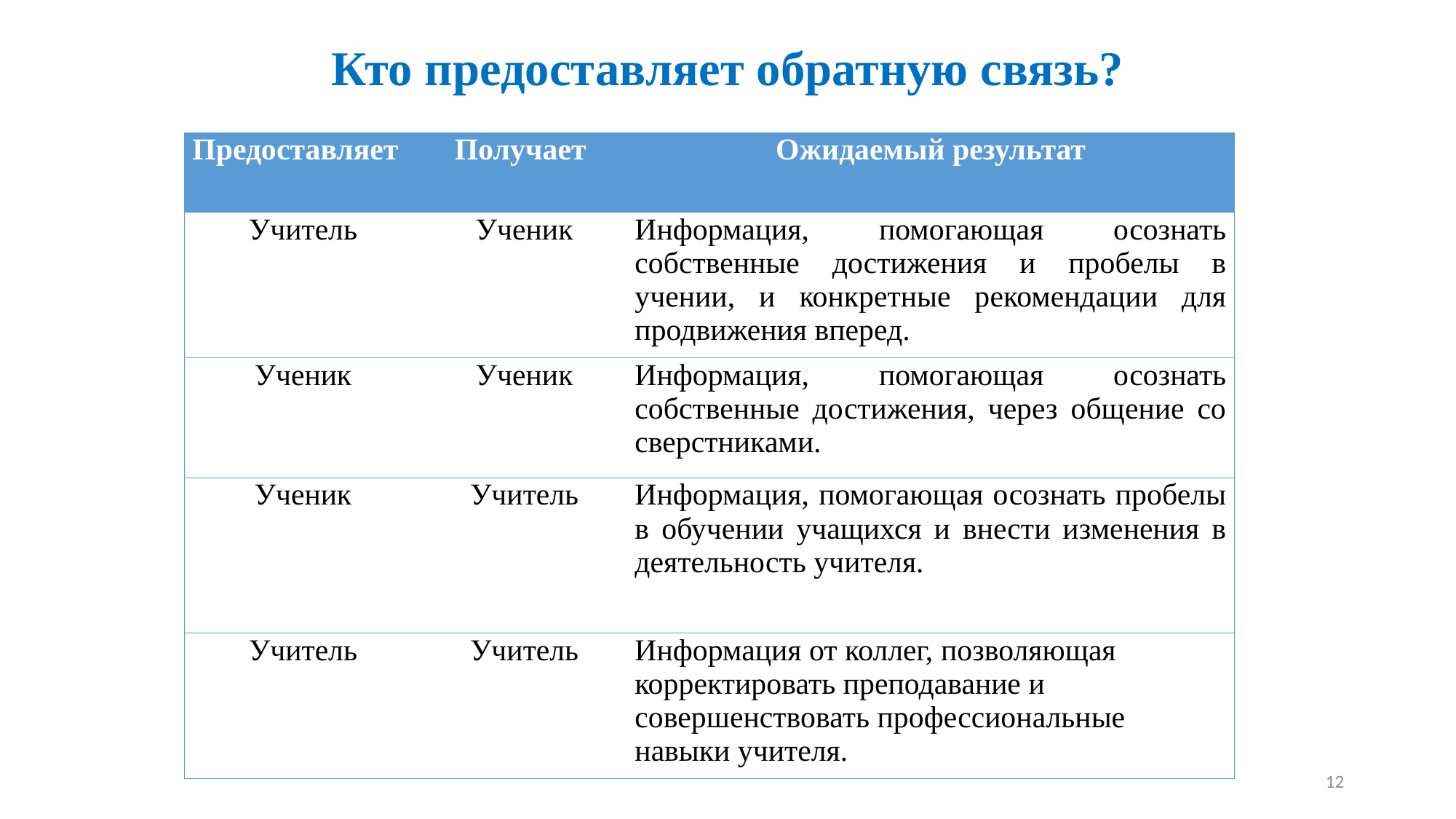

# Кто предоставляет обратную связь?
| Предоставляет | Получает | Ожидаемый результат |
| --- | --- | --- |
| Учитель | Ученик | Информация, помогающая осознать собственные достижения и пробелы в учении, и конкретные рекомендации для продвижения вперед. |
| Ученик | Ученик | Информация, помогающая осознать собственные достижения, через общение со сверстниками. |
| Ученик | Учитель | Информация, помогающая осознать пробелы в обучении учащихся и внести изменения в деятельность учителя. |
| Учитель | Учитель | Информация от коллег, позволяющая корректировать преподавание и совершенствовать профессиональные навыки учителя. |
12